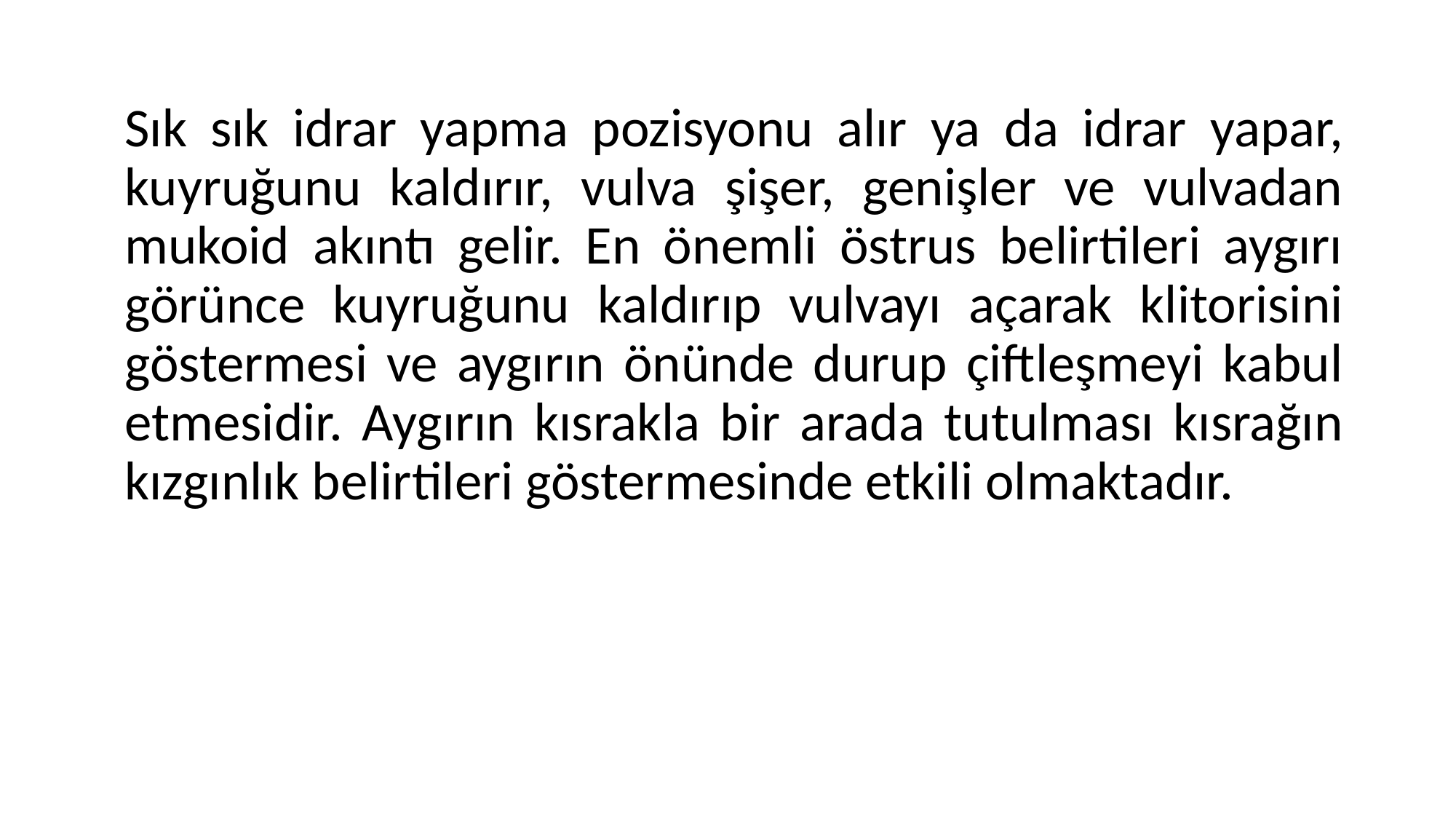

Sık sık idrar yapma pozisyonu alır ya da idrar yapar, kuyruğunu kaldırır, vulva şişer, genişler ve vulvadan mukoid akıntı gelir. En önemli östrus belirtileri aygırı görünce kuyruğunu kaldırıp vulvayı açarak klitorisini göstermesi ve aygırın önünde durup çiftleşmeyi kabul etmesidir. Aygırın kısrakla bir arada tutulması kısrağın kızgınlık belirtileri göstermesinde etkili olmaktadır.